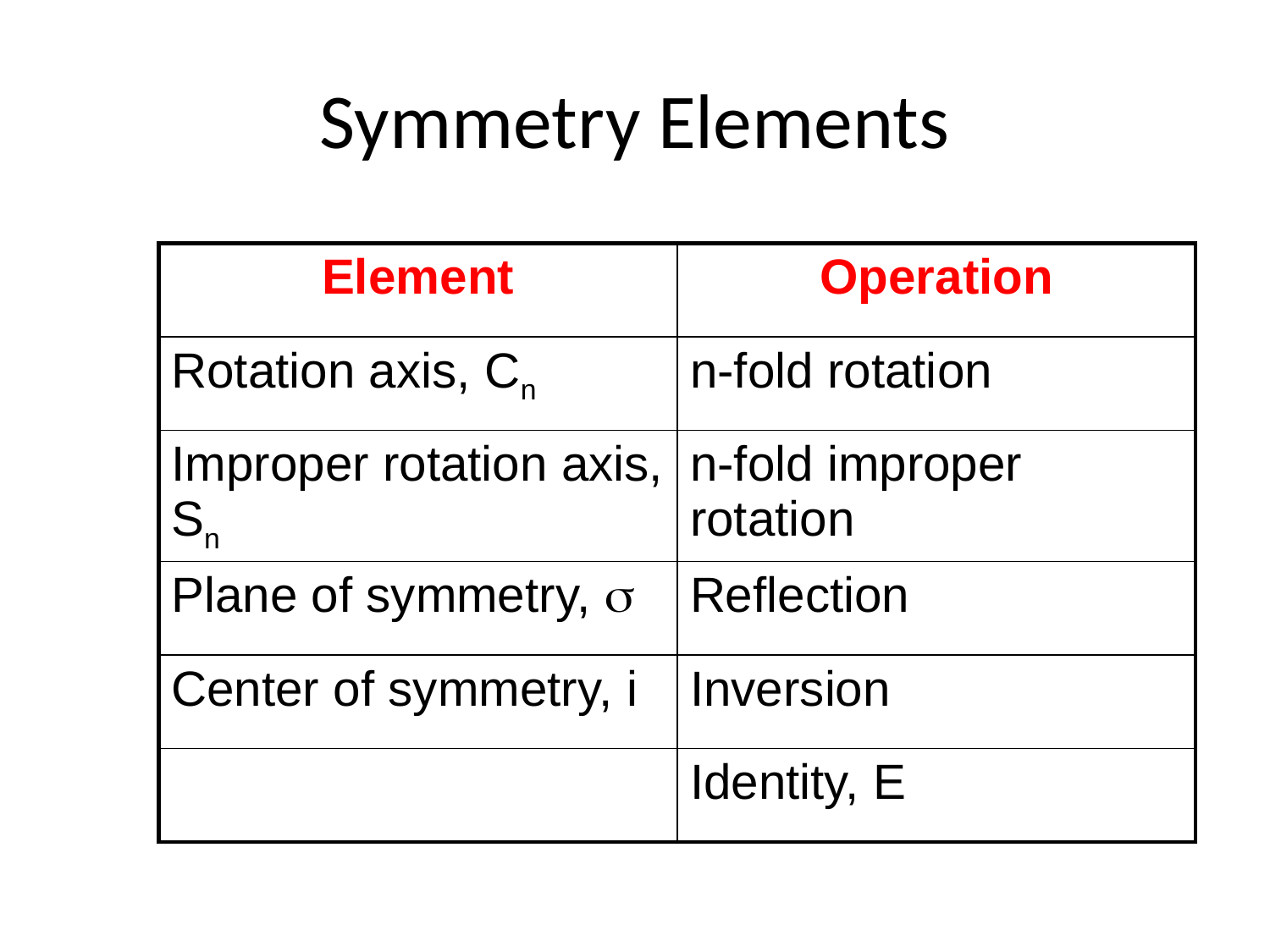

# Symmetry Elements
| Element | Operation |
| --- | --- |
| Rotation axis, Cn | n-fold rotation |
| Improper rotation axis, Sn | n-fold improper rotation |
| Plane of symmetry, σ | Reflection |
| Center of symmetry, i | Inversion |
|  | Identity, E |